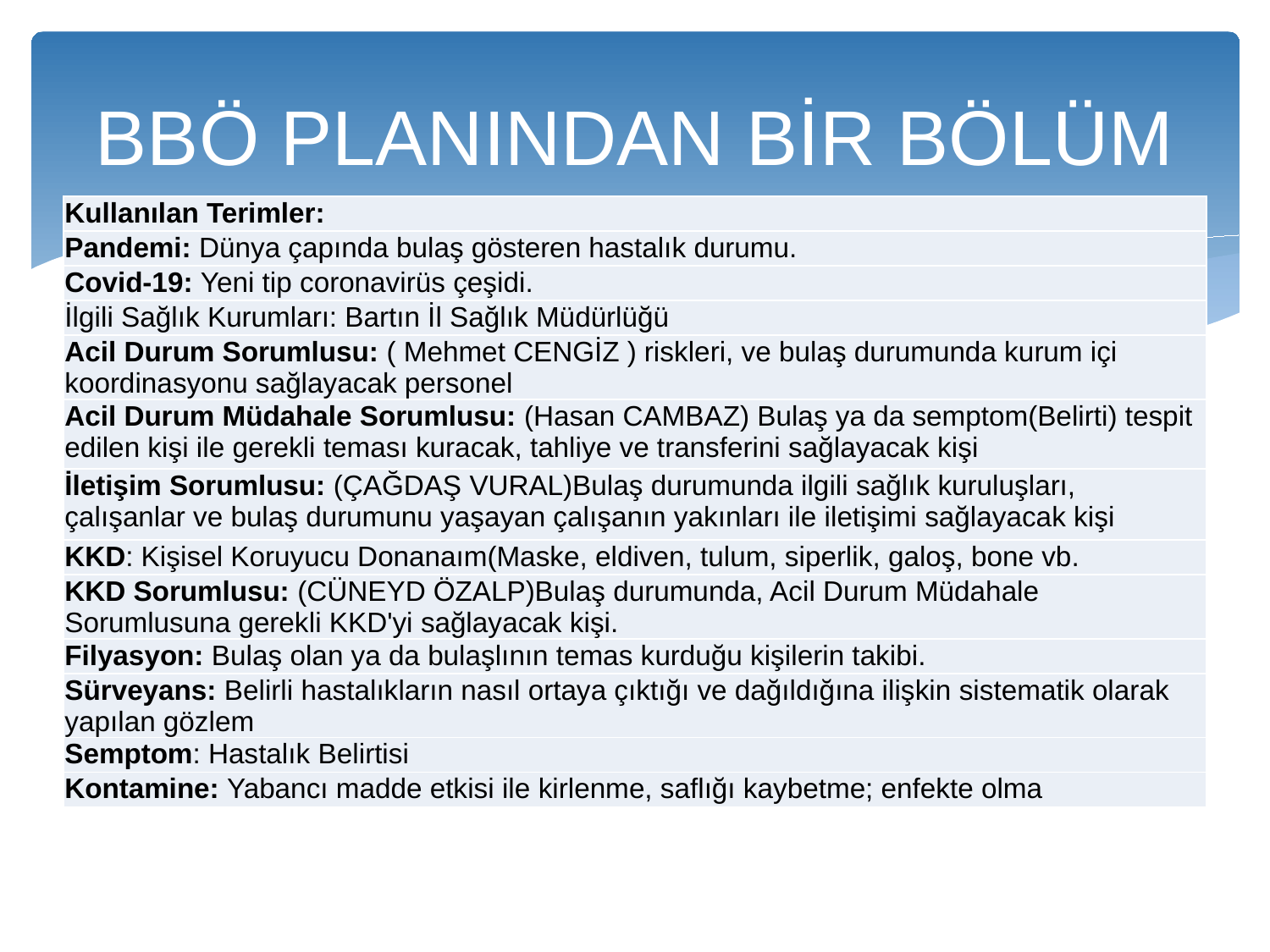

# BBÖ PLANINDAN BİR BÖLÜM
| Kullanılan Terimler: |
| --- |
| Pandemi: Dünya çapında bulaş gösteren hastalık durumu. |
| Covid-19: Yeni tip coronavirüs çeşidi. |
| İlgili Sağlık Kurumları: Bartın İl Sağlık Müdürlüğü |
| Acil Durum Sorumlusu: ( Mehmet CENGİZ ) riskleri, ve bulaş durumunda kurum içi koordinasyonu sağlayacak personel |
| Acil Durum Müdahale Sorumlusu: (Hasan CAMBAZ) Bulaş ya da semptom(Belirti) tespit edilen kişi ile gerekli teması kuracak, tahliye ve transferini sağlayacak kişi |
| İletişim Sorumlusu: (ÇAĞDAŞ VURAL)Bulaş durumunda ilgili sağlık kuruluşları, çalışanlar ve bulaş durumunu yaşayan çalışanın yakınları ile iletişimi sağlayacak kişi |
| KKD: Kişisel Koruyucu Donanaım(Maske, eldiven, tulum, siperlik, galoş, bone vb. |
| KKD Sorumlusu: (CÜNEYD ÖZALP)Bulaş durumunda, Acil Durum Müdahale Sorumlusuna gerekli KKD'yi sağlayacak kişi. |
| Filyasyon: Bulaş olan ya da bulaşlının temas kurduğu kişilerin takibi. |
| Sürveyans: Belirli hastalıkların nasıl ortaya çıktığı ve dağıldığına ilişkin sistematik olarak yapılan gözlem |
| Semptom: Hastalık Belirtisi |
| Kontamine: Yabancı madde etkisi ile kirlenme, saflığı kaybetme; enfekte olma |